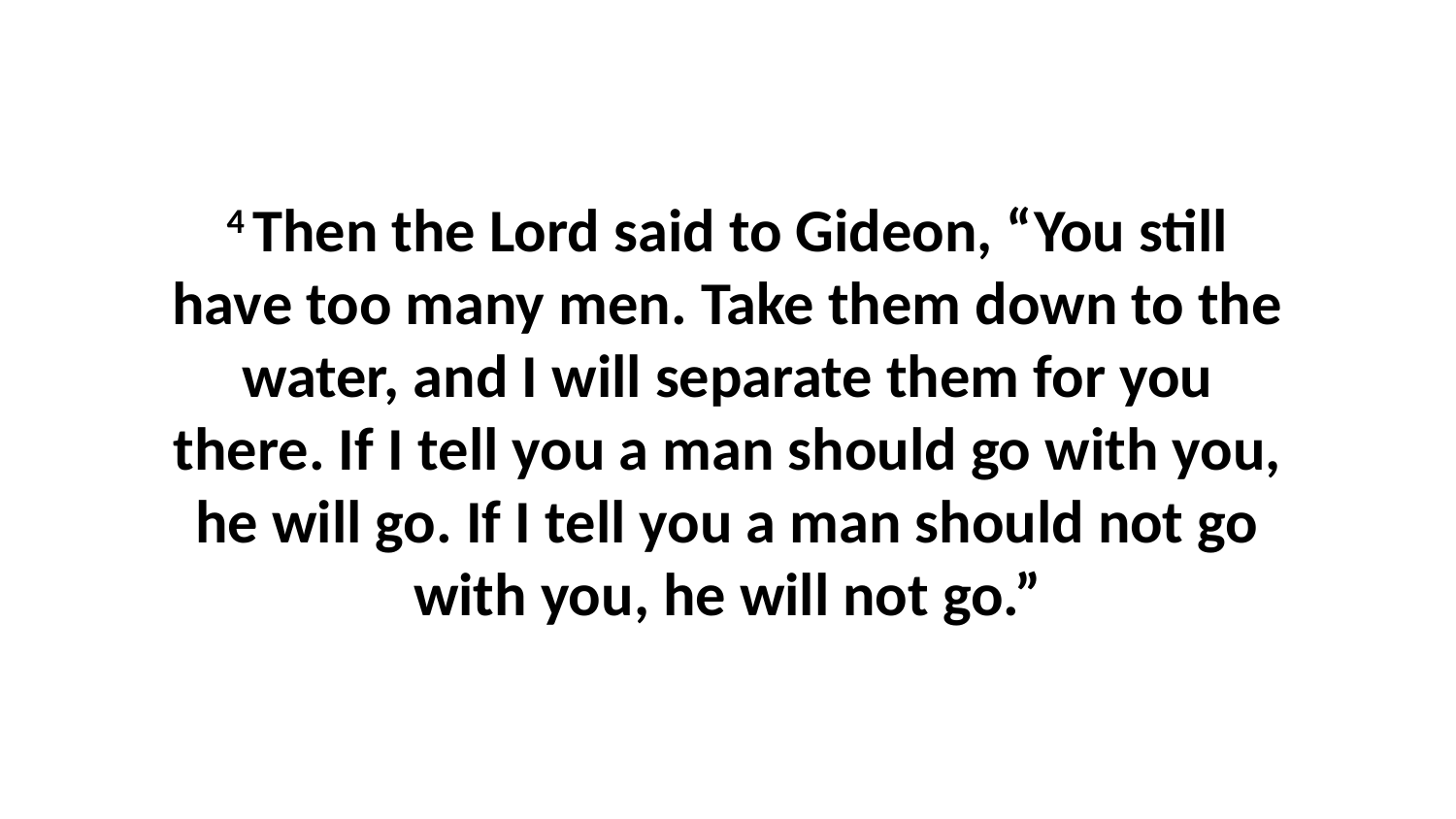

4 Then the Lord said to Gideon, “You still have too many men. Take them down to the water, and I will separate them for you there. If I tell you a man should go with you, he will go. If I tell you a man should not go with you, he will not go.”